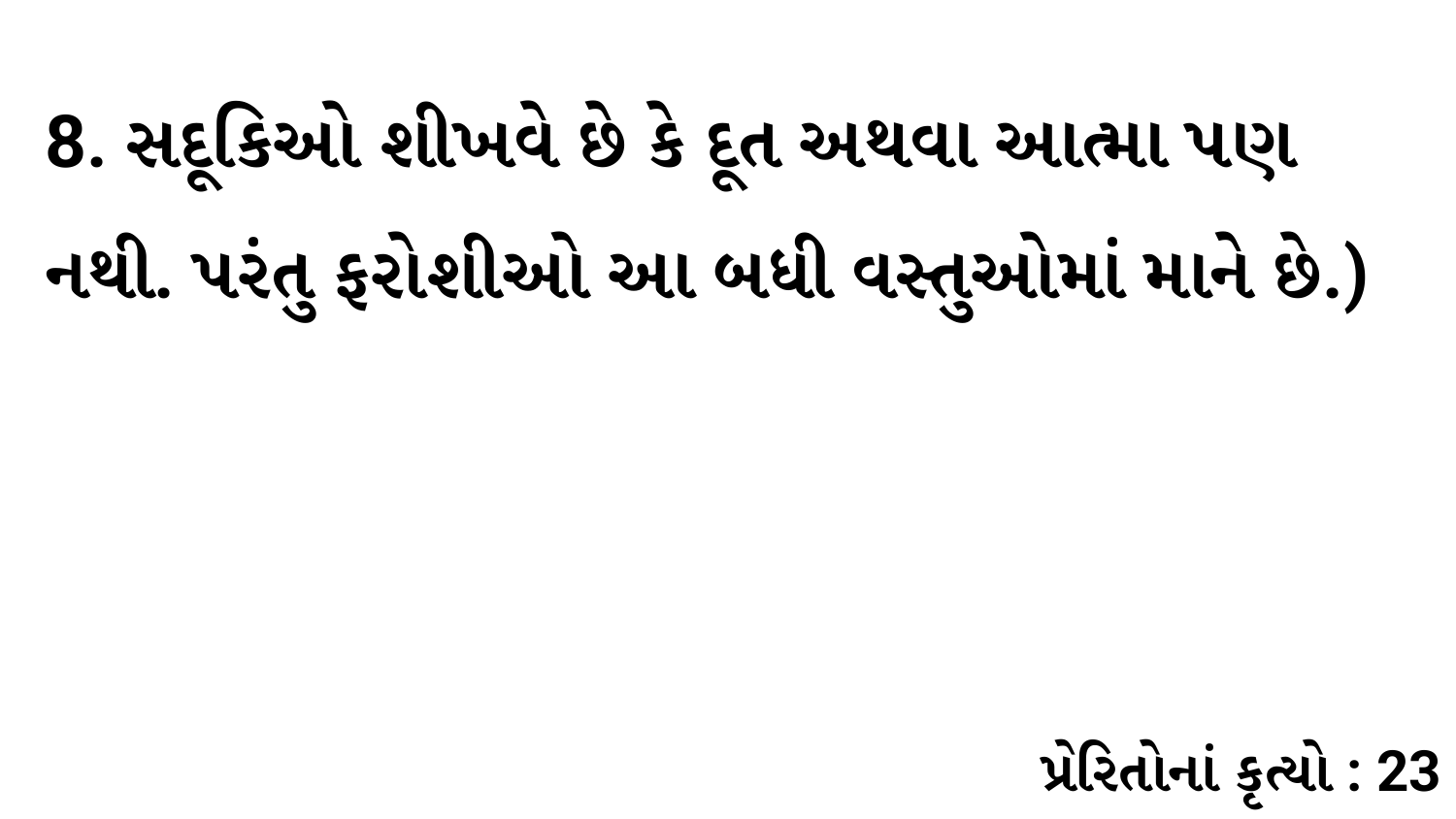

8. સદૂકિઓ શીખવે છે કે દૂત અથવા આત્મા પણ નથી. પરંતુ ફરોશીઓ આ બધી વસ્તુઓમાં માને છે.)
પ્રેરિતોનાં કૃત્યો : 23